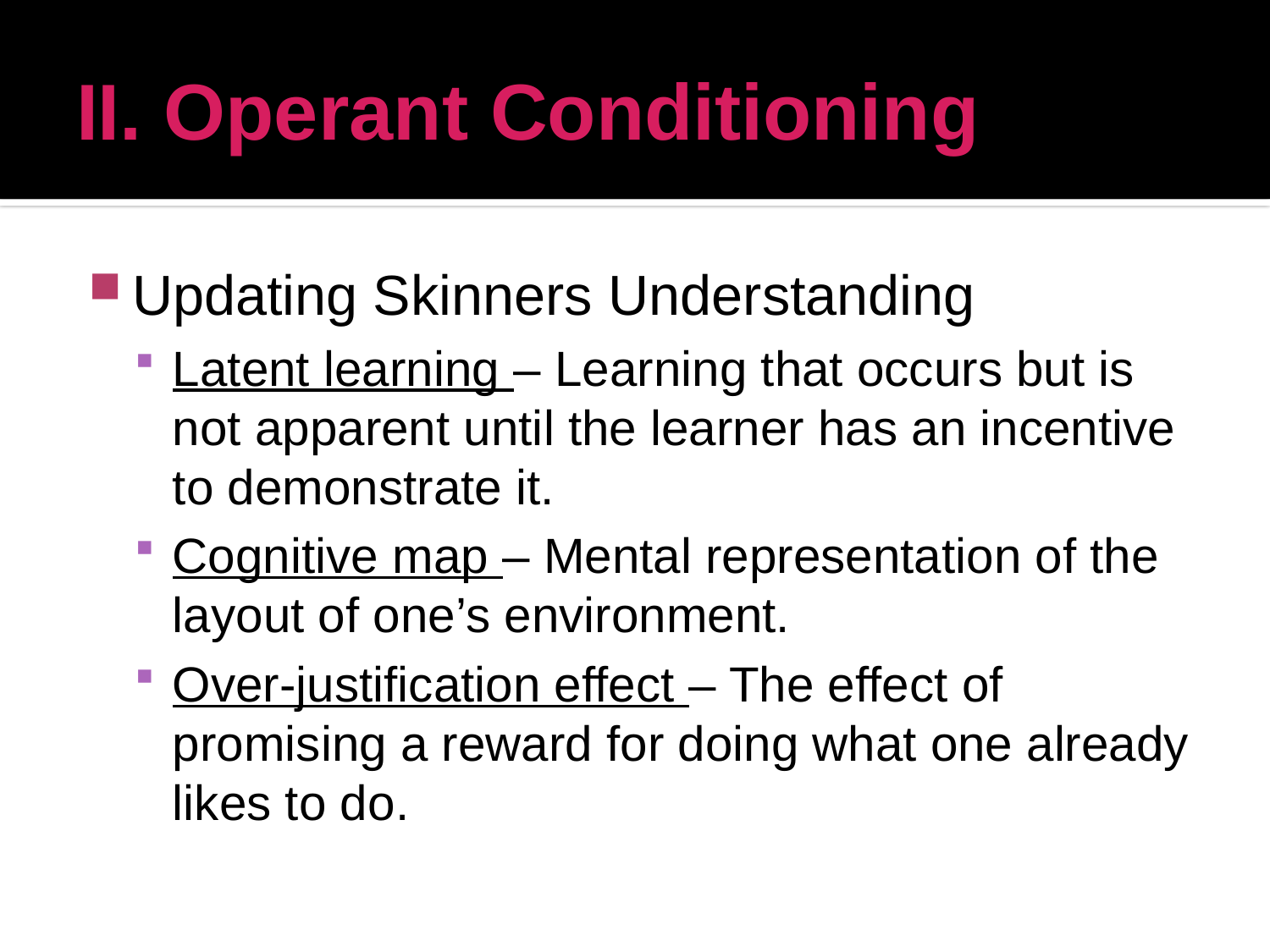

# II. Operant Conditioning
Updating Skinners Understanding
Latent learning – Learning that occurs but is not apparent until the learner has an incentive to demonstrate it.
Cognitive map – Mental representation of the layout of one’s environment.
Over-justification effect – The effect of promising a reward for doing what one already likes to do.